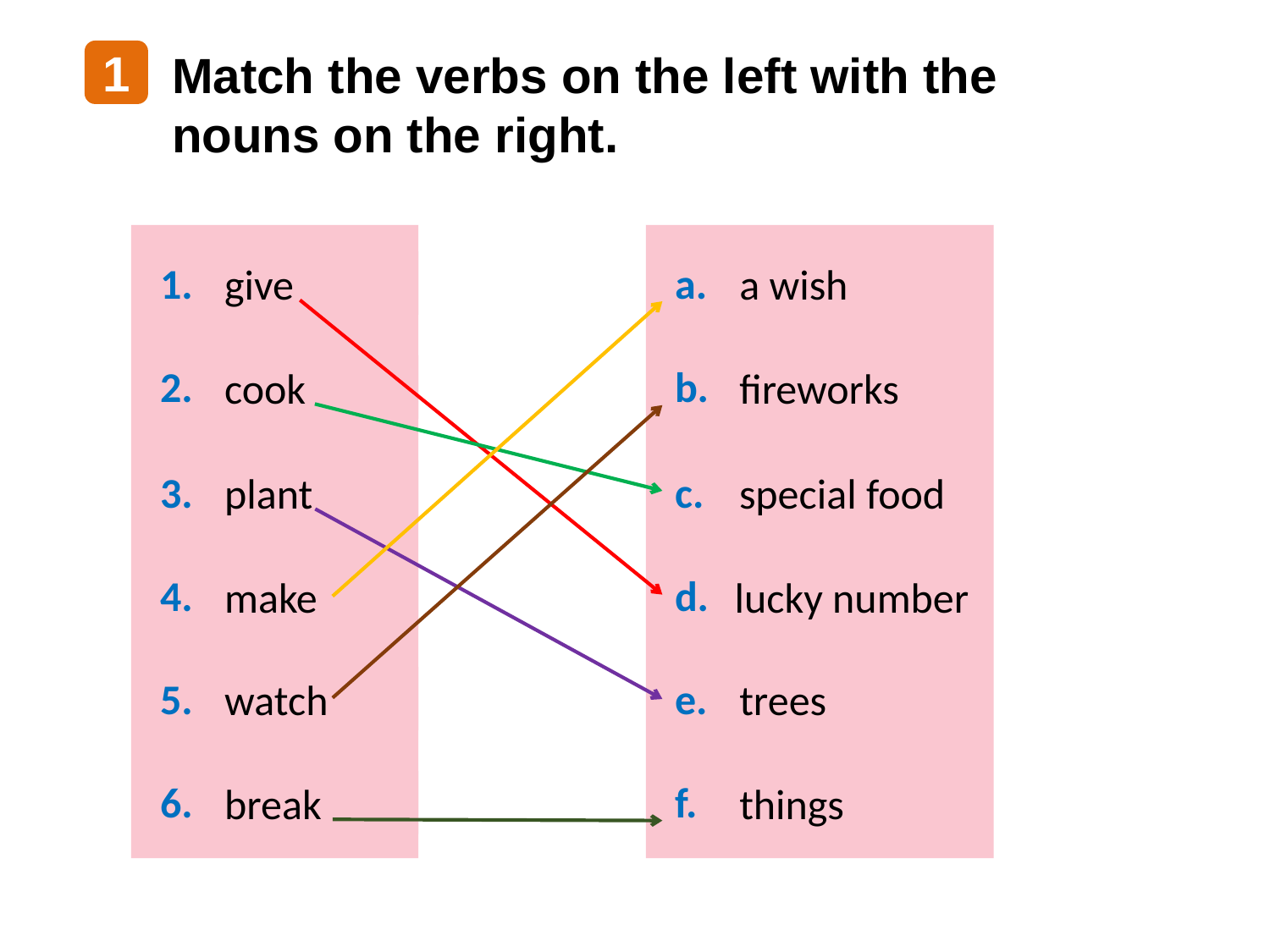

Match the verbs on the left with the nouns on the right.
1

1.
give
2.
cook
3.
plant
4.
make
5.
watch
6.
break
a.
a wish
b.
fireworks
c.
special food
d.
lucky number
e.
trees
f.
things